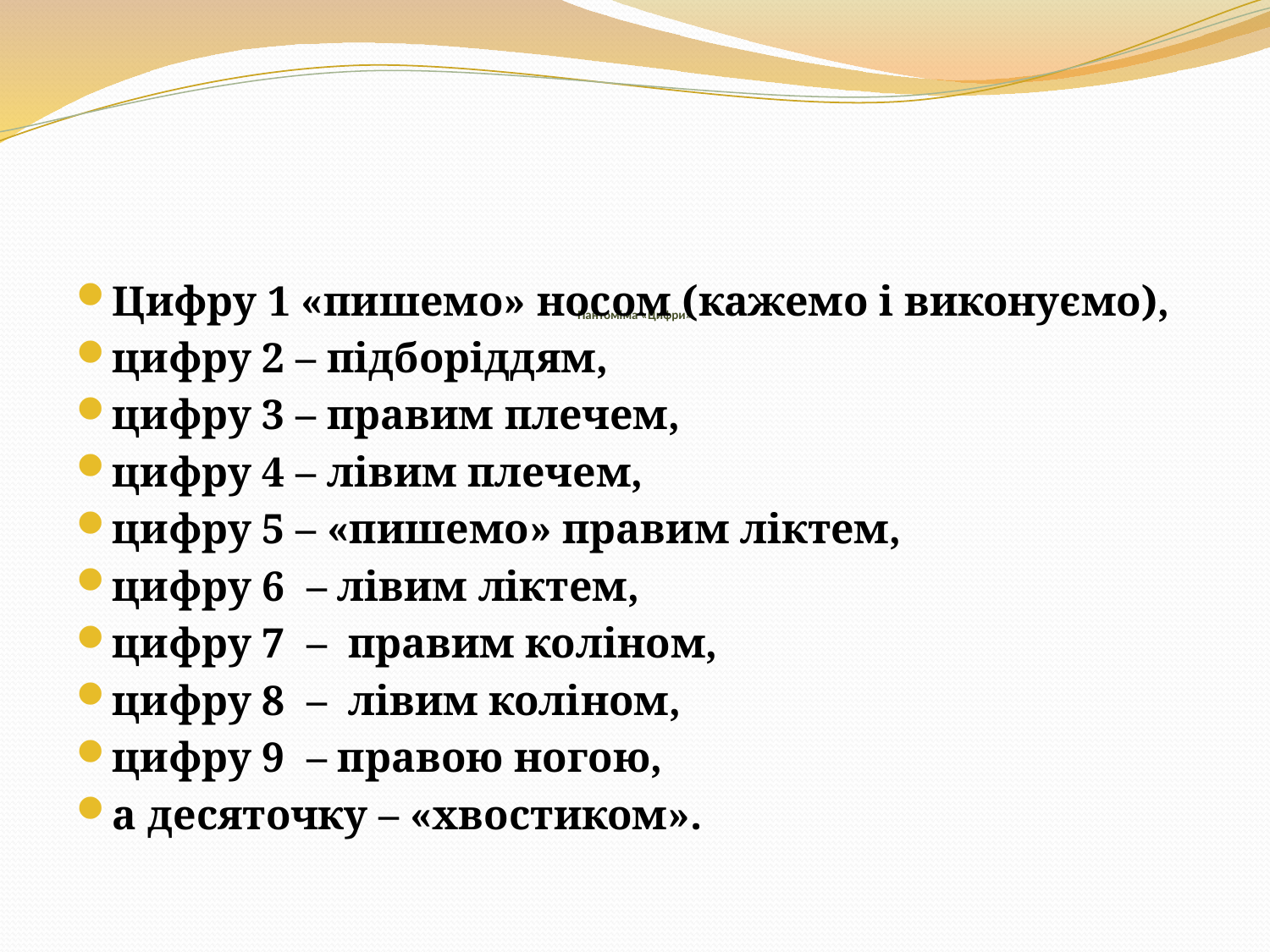

# Пантоміма «Цифри»
Цифру 1 «пишемо» носом (кажемо і виконуємо),
цифру 2 – підборіддям,
цифру 3 – правим плечем,
цифру 4 – лівим плечем,
цифру 5 – «пишемо» правим ліктем,
цифру 6  – лівим ліктем,
цифру 7  –  правим коліном,
цифру 8  –  лівим коліном,
цифру 9  – правою ногою,
а десяточку – «хвостиком».